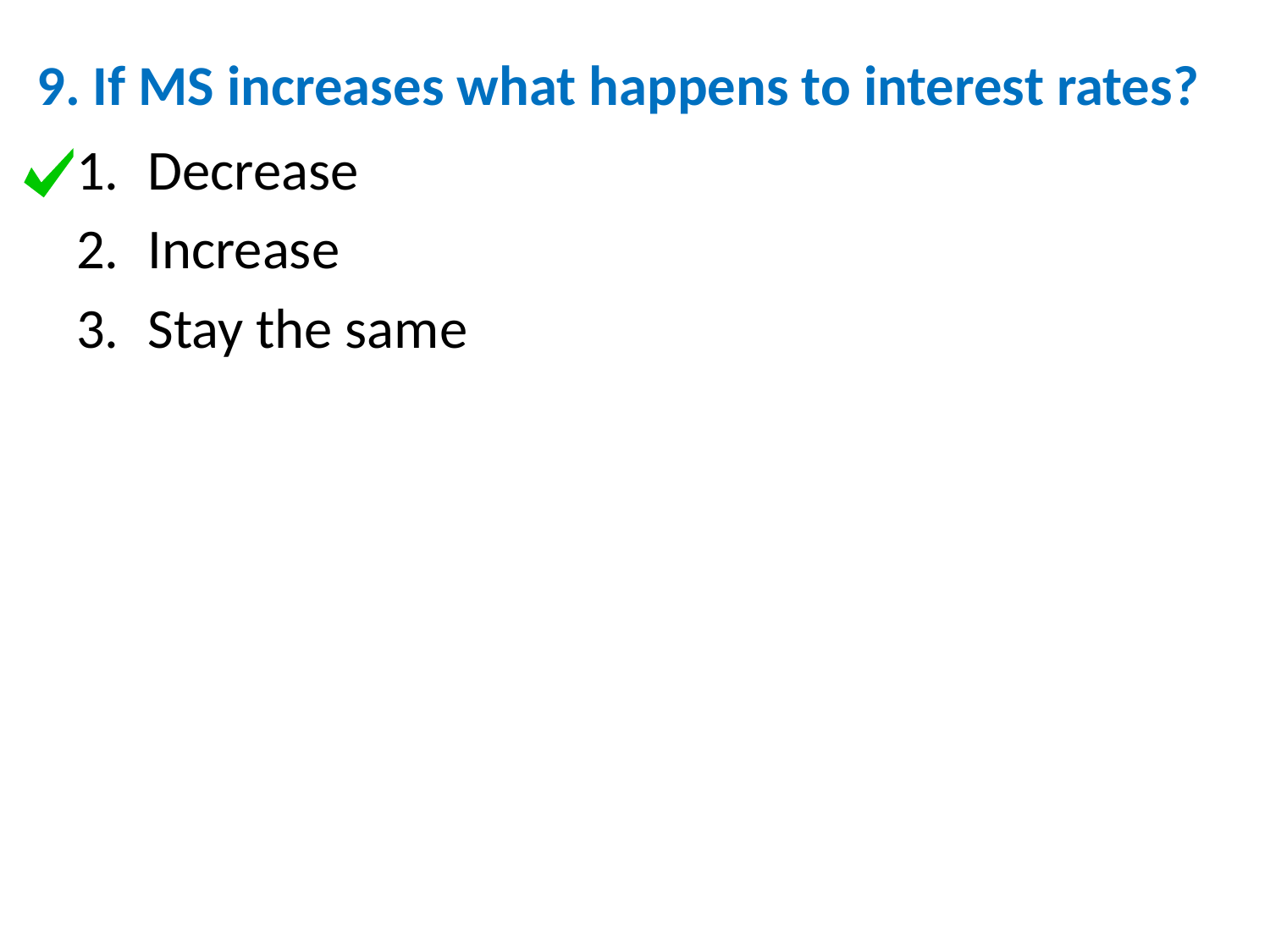

# 9. If MS increases what happens to interest rates?
Decrease
Increase
Stay the same